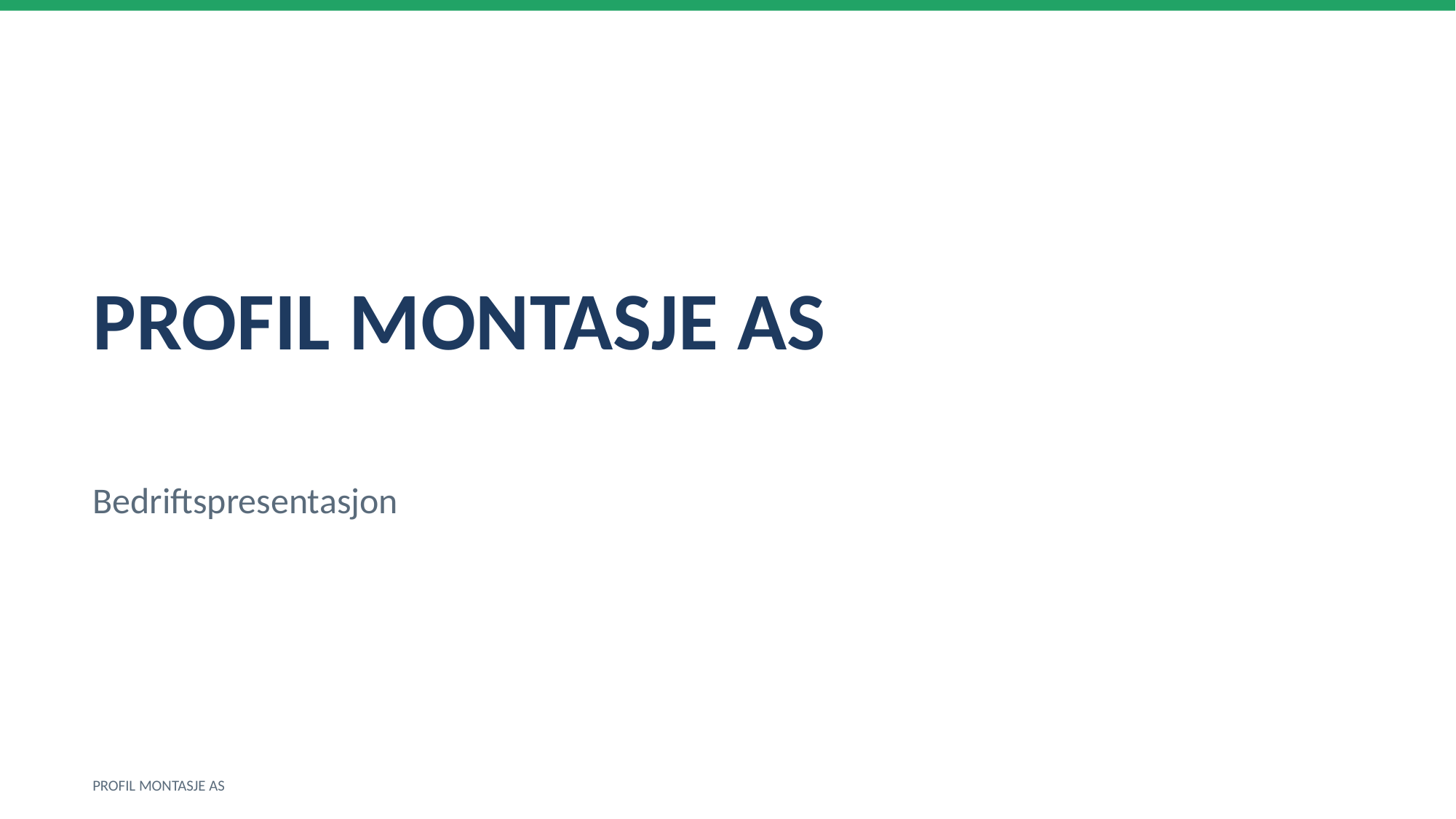

PROFIL MONTASJE AS
Bedriftspresentasjon
PROFIL MONTASJE AS